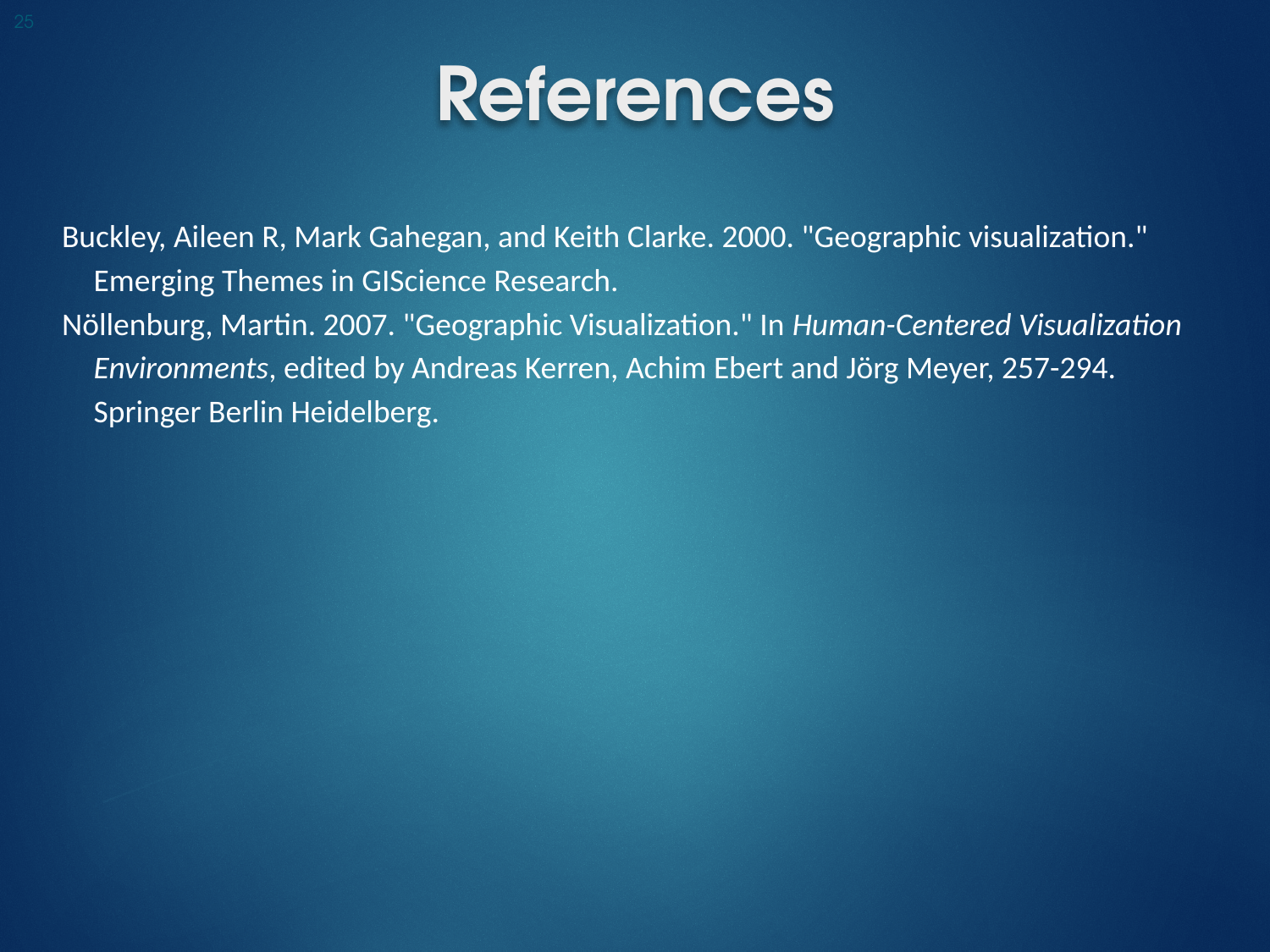

25
# References
Buckley, Aileen R, Mark Gahegan, and Keith Clarke. 2000. "Geographic visualization." Emerging Themes in GIScience Research.
Nöllenburg, Martin. 2007. "Geographic Visualization." In Human-Centered Visualization Environments, edited by Andreas Kerren, Achim Ebert and Jörg Meyer, 257-294. Springer Berlin Heidelberg.